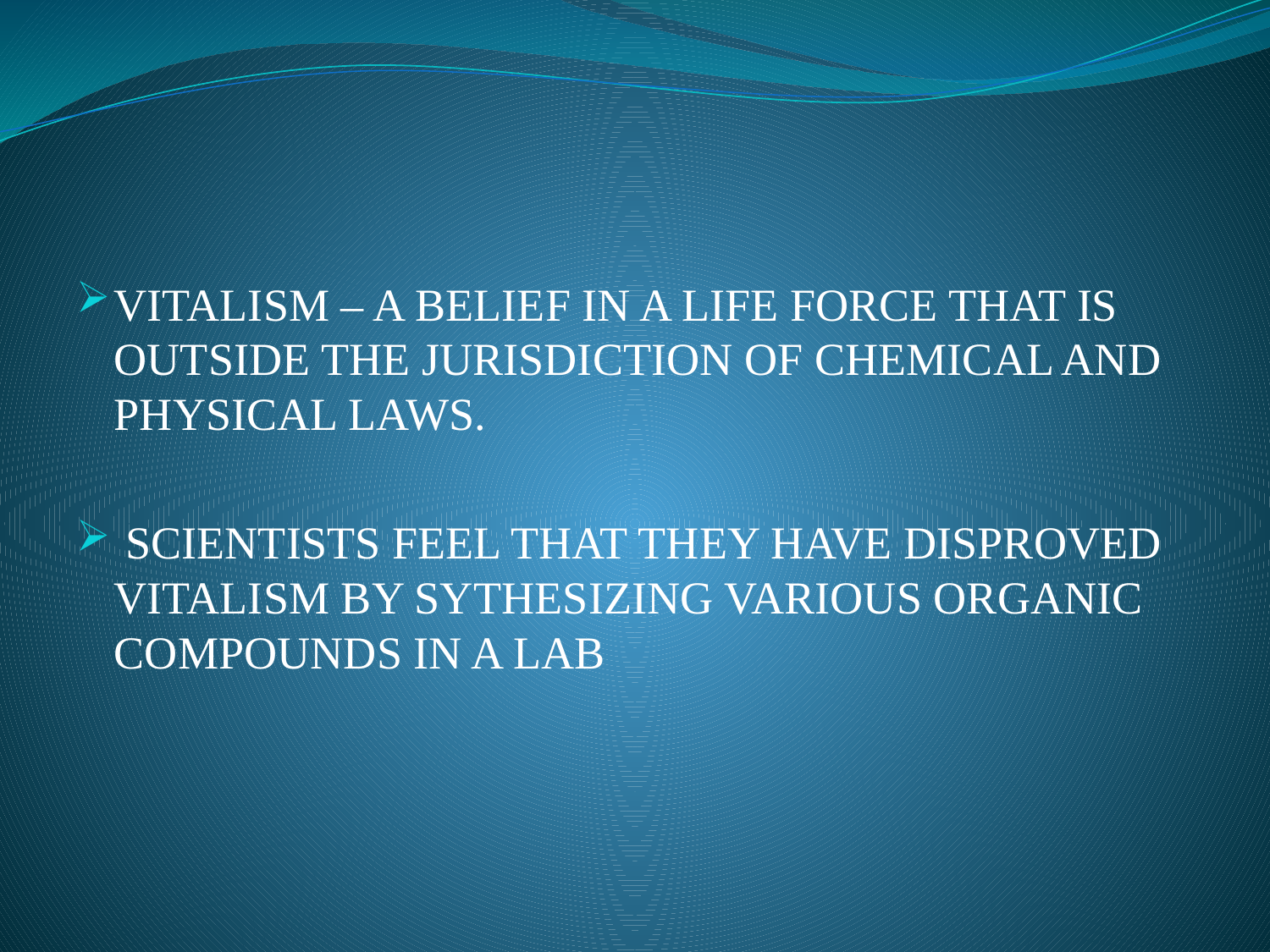

#
VITALISM – A BELIEF IN A LIFE FORCE THAT IS OUTSIDE THE JURISDICTION OF CHEMICAL AND PHYSICAL LAWS.

 SCIENTISTS FEEL THAT THEY HAVE DISPROVED VITALISM BY SYTHESIZING VARIOUS ORGANIC COMPOUNDS IN A LAB